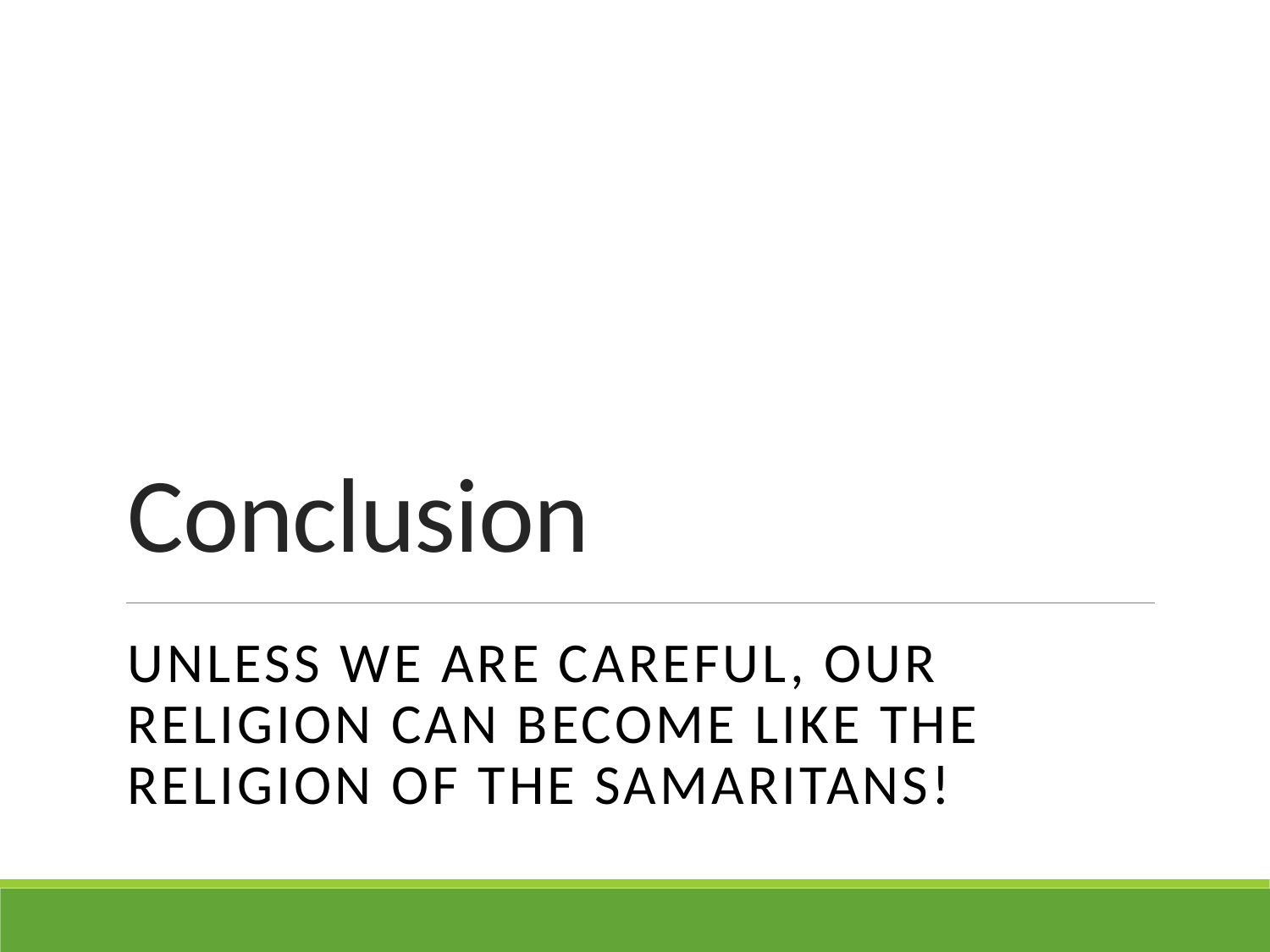

# Conclusion
Unless we are careful, our religion can become like the religion of the Samaritans!